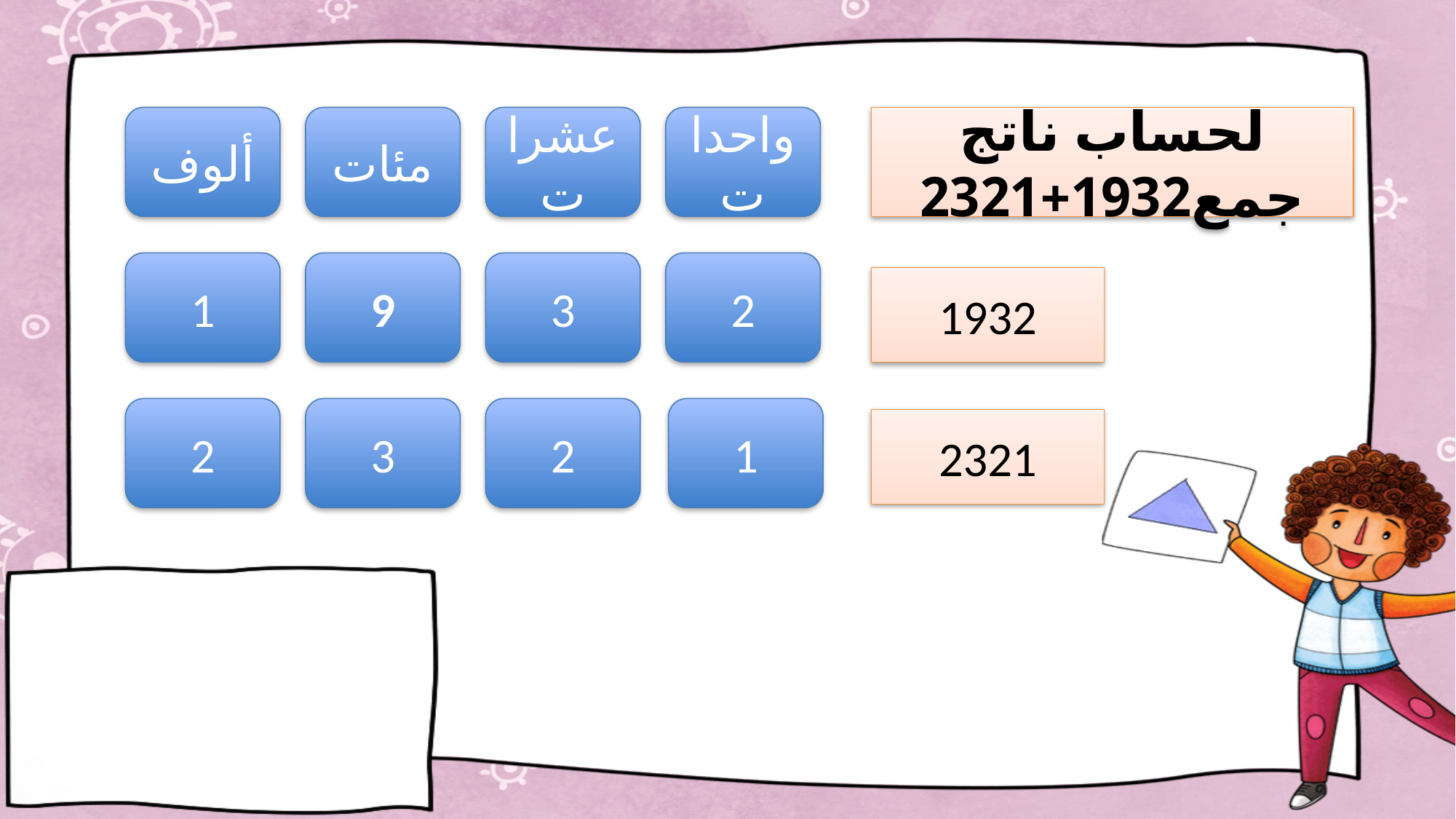

ألوف
مئات
عشرات
واحدات
لحساب ناتج جمع1932+2321
1
9
3
2
1932
2
3
2
1
2321